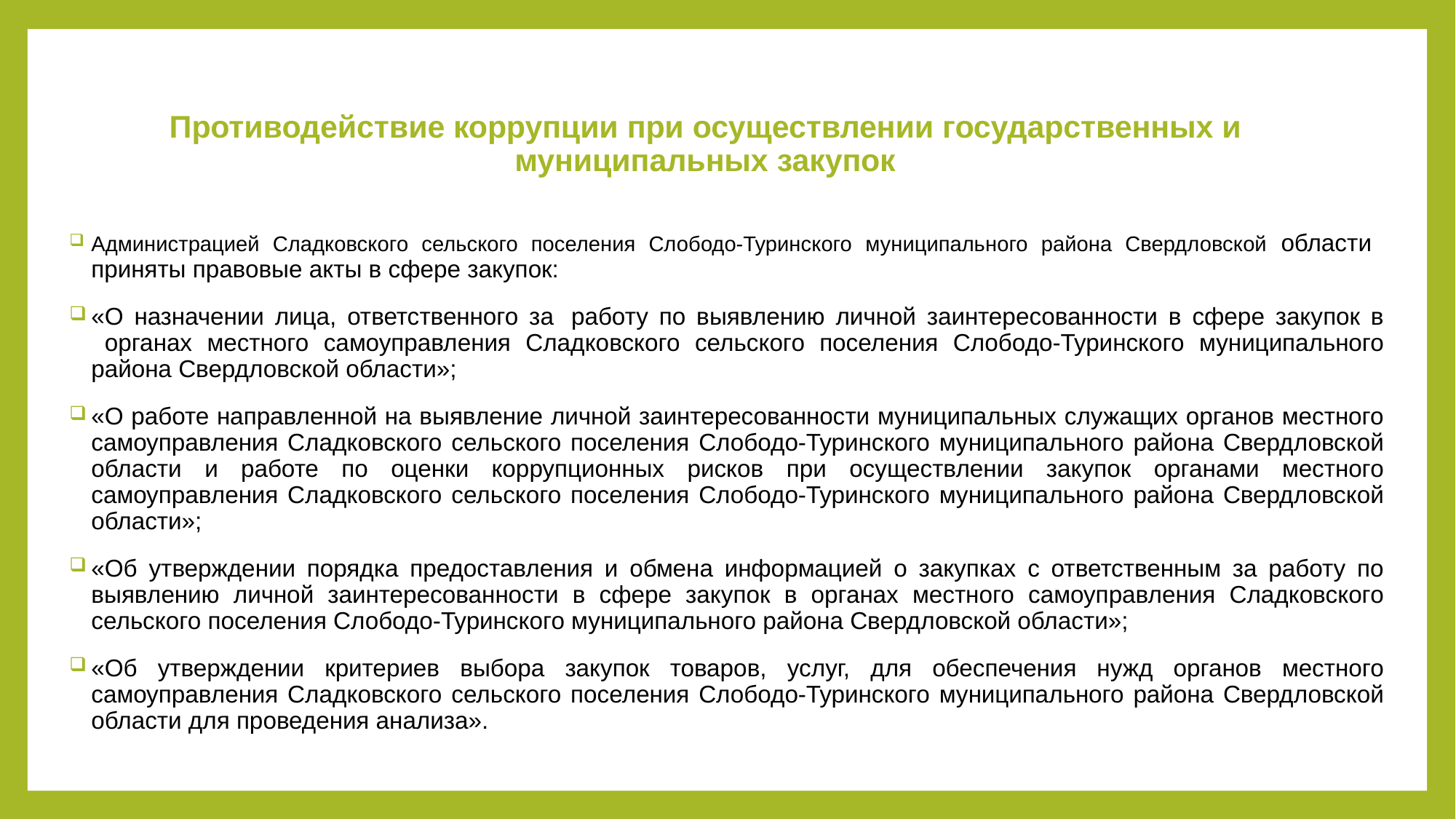

# Противодействие коррупции при осуществлении государственных и муниципальных закупок
Администрацией Сладковского сельского поселения Слободо-Туринского муниципального района Свердловской области  приняты правовые акты в сфере закупок:
«О назначении лица, ответственного за  работу по выявлению личной заинтересованности в сфере закупок в   органах местного самоуправления Сладковского сельского поселения Слободо-Туринского муниципального района Свердловской области»;
«О работе направленной на выявление личной заинтересованности муниципальных служащих органов местного самоуправления Сладковского сельского поселения Слободо-Туринского муниципального района Свердловской области и работе по оценки коррупционных рисков при осуществлении закупок органами местного самоуправления Сладковского сельского поселения Слободо-Туринского муниципального района Свердловской области»;
«Об утверждении порядка предоставления и обмена информацией о закупках с ответственным за работу по выявлению личной заинтересованности в сфере закупок в органах местного самоуправления Сладковского сельского поселения Слободо-Туринского муниципального района Свердловской области»;
«Об утверждении критериев выбора закупок товаров, услуг, для обеспечения нужд органов местного самоуправления Сладковского сельского поселения Слободо-Туринского муниципального района Свердловской области для проведения анализа».